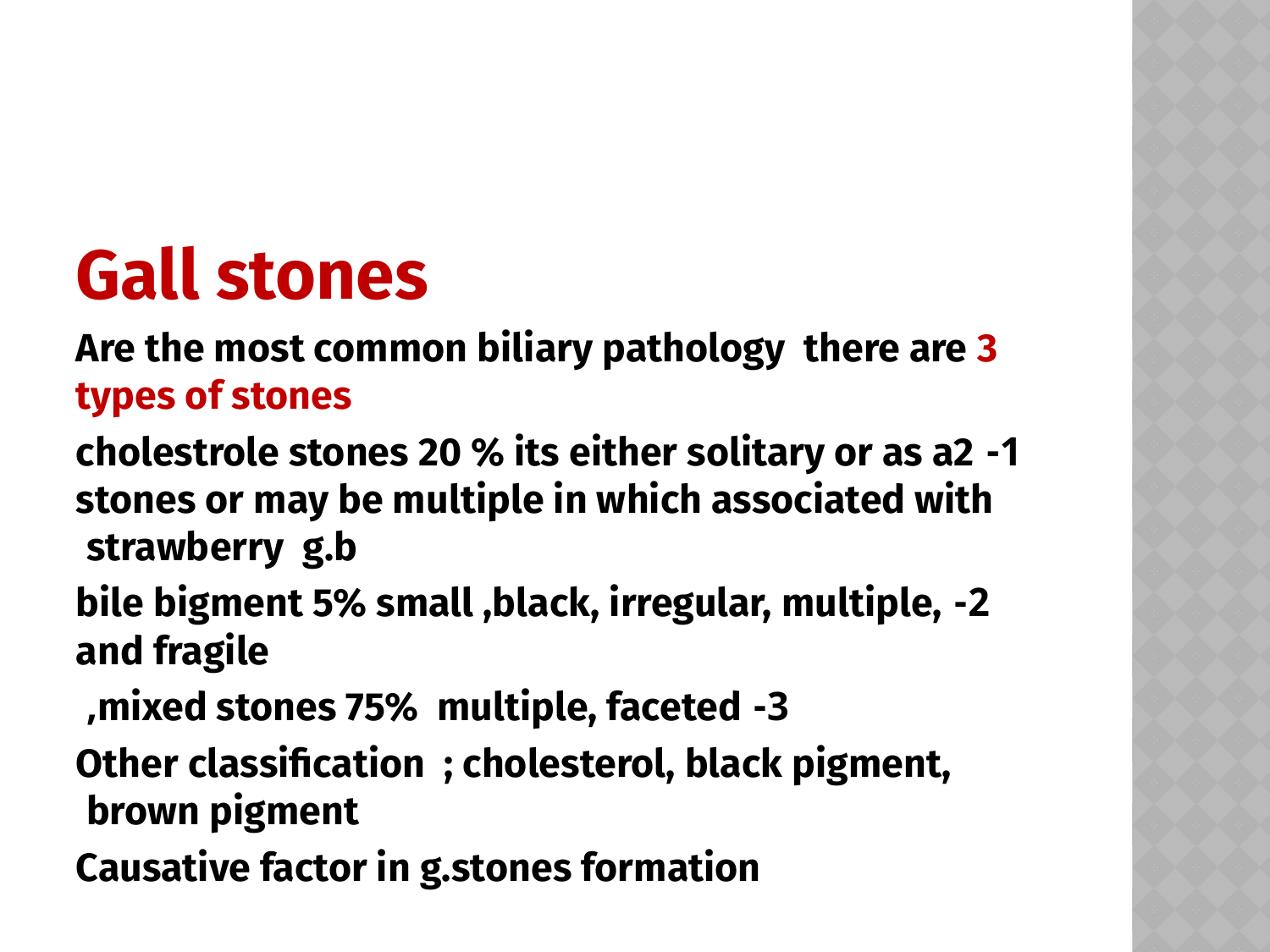

#
Gall stones
Are the most common biliary pathology  there are 3 types of stones
1- cholestrole stones 20 % its either solitary or as a2 stones or may be multiple in which associated with strawberry  g.b
2- bile bigment 5% small ,black, irregular, multiple, and fragile
3- mixed stones 75%  multiple, faceted,
Other classification  ; cholesterol, black pigment, brown pigment
Causative factor in g.stones formation